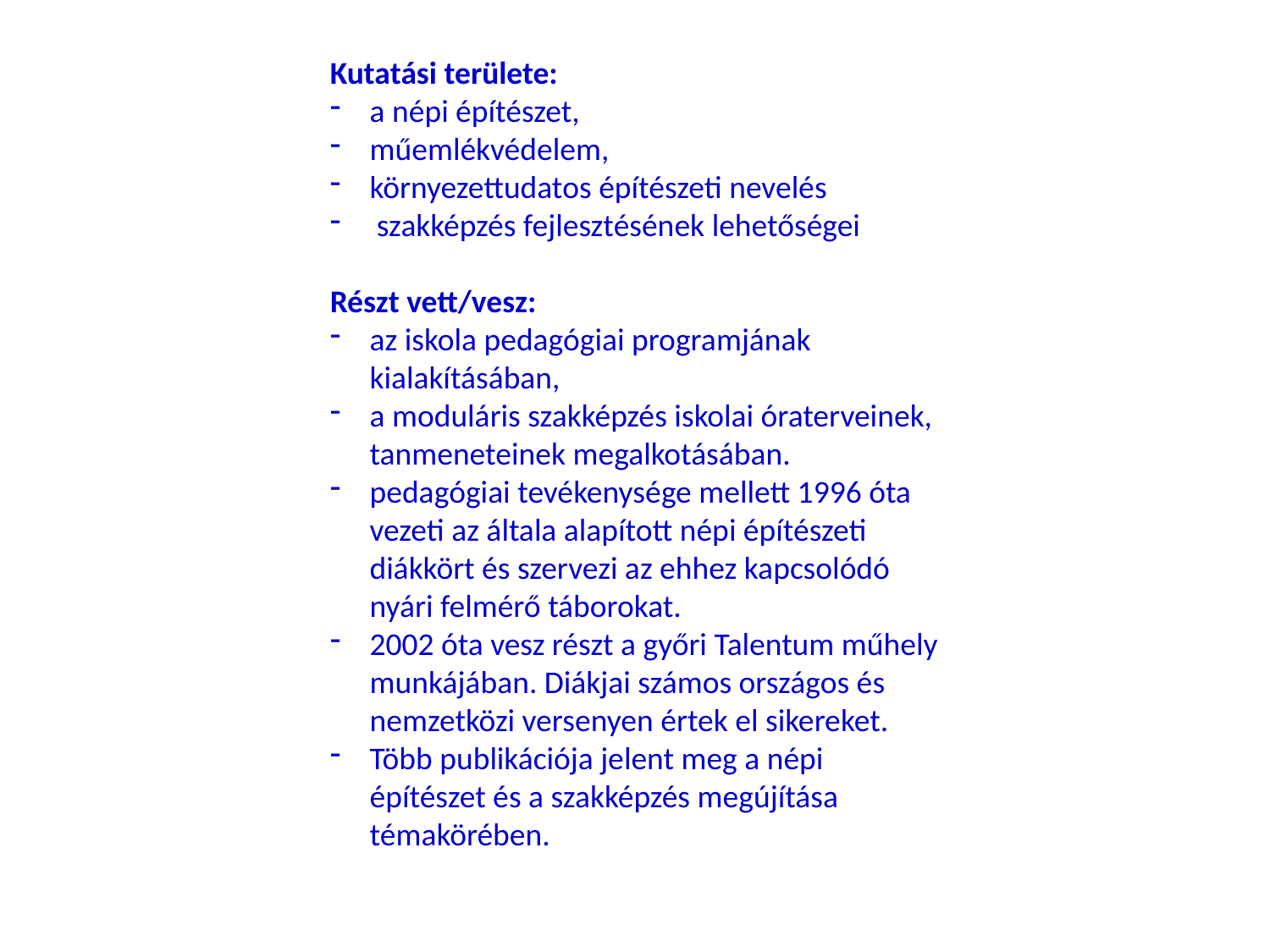

Kutatási területe:
a népi építészet,
műemlékvédelem,
környezettudatos építészeti nevelés
 szakképzés fejlesztésének lehetőségei

Részt vett/vesz:
az iskola pedagógiai programjának kialakításában,
a moduláris szakképzés iskolai óraterveinek, tanmeneteinek megalkotásában.
pedagógiai tevékenysége mellett 1996 óta vezeti az általa alapított népi építészeti diákkört és szervezi az ehhez kapcsolódó nyári felmérő táborokat.
2002 óta vesz részt a győri Talentum műhely munkájában. Diákjai számos országos és nemzetközi versenyen értek el sikereket.
Több publikációja jelent meg a népi építészet és a szakképzés megújítása témakörében.
|  |  |
| --- | --- |